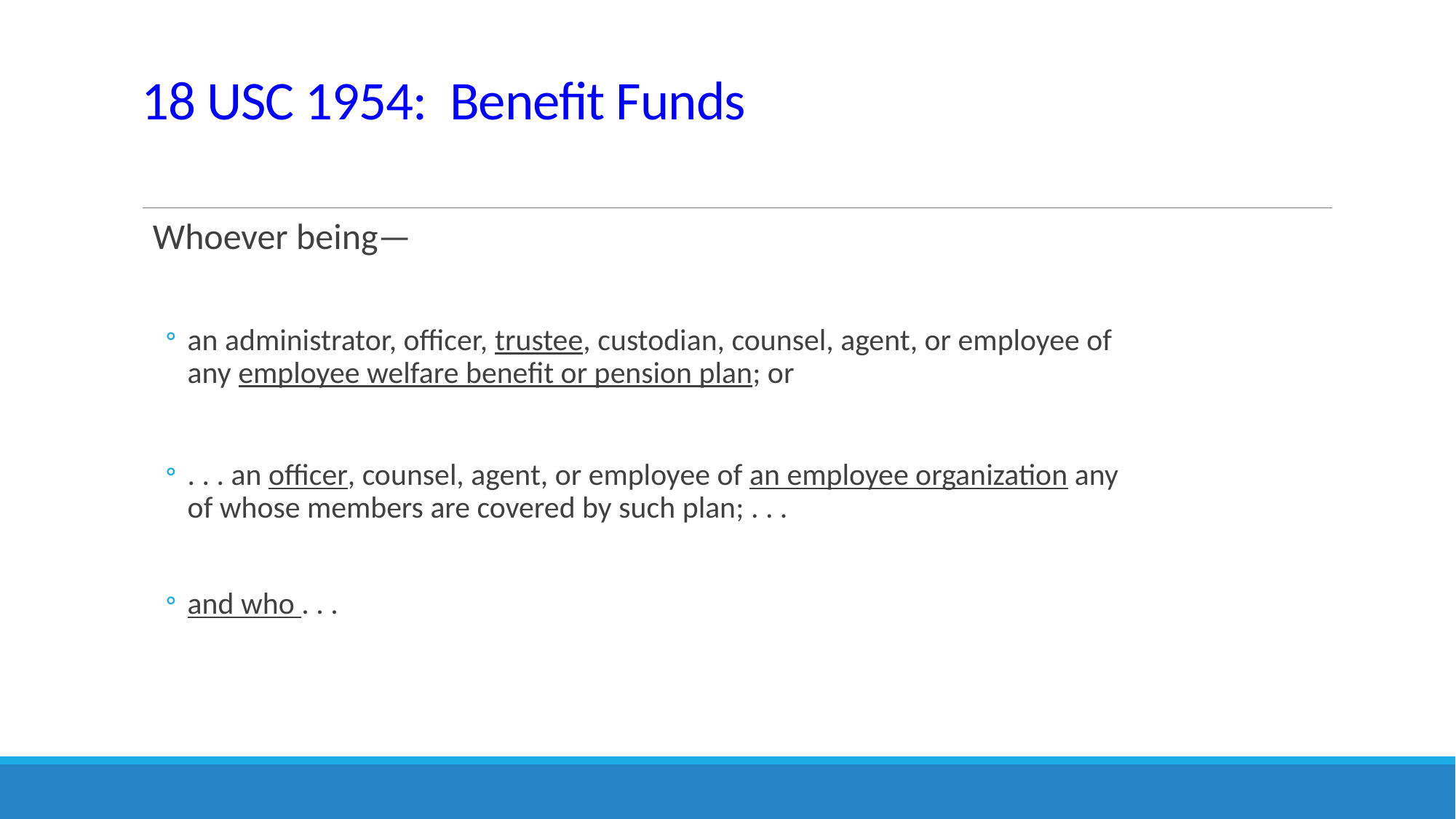

# 18 USC 1954:  Benefit Funds
Whoever being—

an administrator, officer, trustee, custodian, counsel, agent, or employee of any employee welfare benefit or pension plan; or

. . . an officer, counsel, agent, or employee of an employee organization any of whose members are covered by such plan; . . .

and who . . .